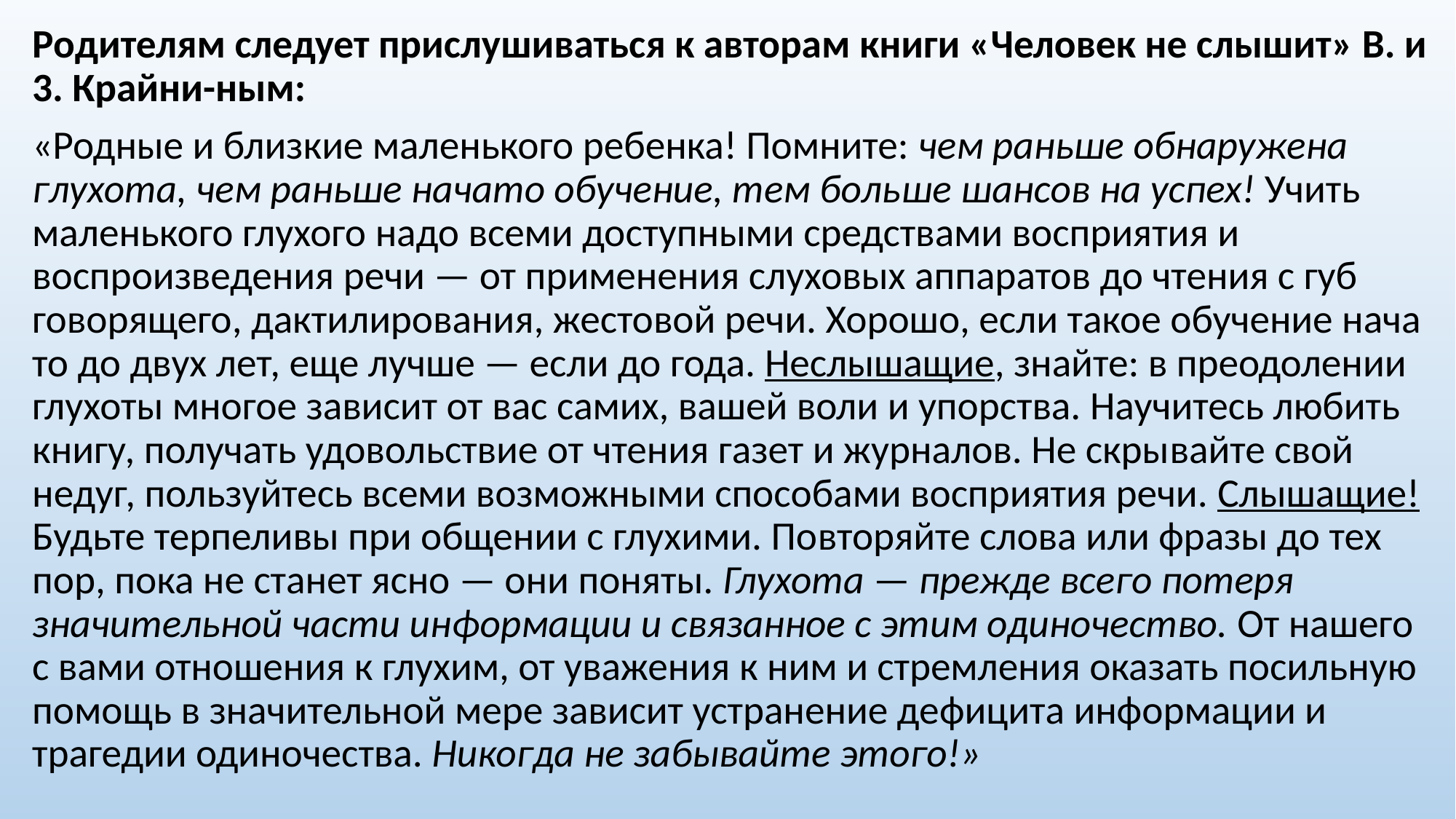

Родителям следует прислу­шиваться к авторам книги «Человек не слышит» В. и 3. Крайни-ным:
«Родные и близкие маленького ребенка! Помните: чем раньше обнаружена глухота, чем раньше начато обучение, тем боль­ше шансов на успех! Учить маленького глухого надо всеми дос­тупными средствами восприятия и воспроизведения речи — от применения слуховых аппаратов до чтения с губ говорящего, дактилирования, жестовой речи. Хорошо, если такое обучение нача­то до двух лет, еще лучше — если до года. Неслышащие, знайте: в преодолении глухоты многое зави­сит от вас самих, вашей воли и упорства. Научитесь любить кни­гу, получать удовольствие от чтения газет и журналов. Не скры­вайте свой недуг, пользуйтесь всеми возможными способами восприятия речи. Слышащие! Будьте терпеливы при общении с глухими. По­вторяйте слова или фразы до тех пор, пока не станет ясно — они поняты. Глухота — прежде всего потеря значительной части ин­формации и связанное с этим одиночество. От нашего с вами отношения к глухим, от уважения к ним и стремления оказать посильную помощь в значительной мере зависит устранение де­фицита информации и трагедии одиночества. Никогда не забывайте этого!»